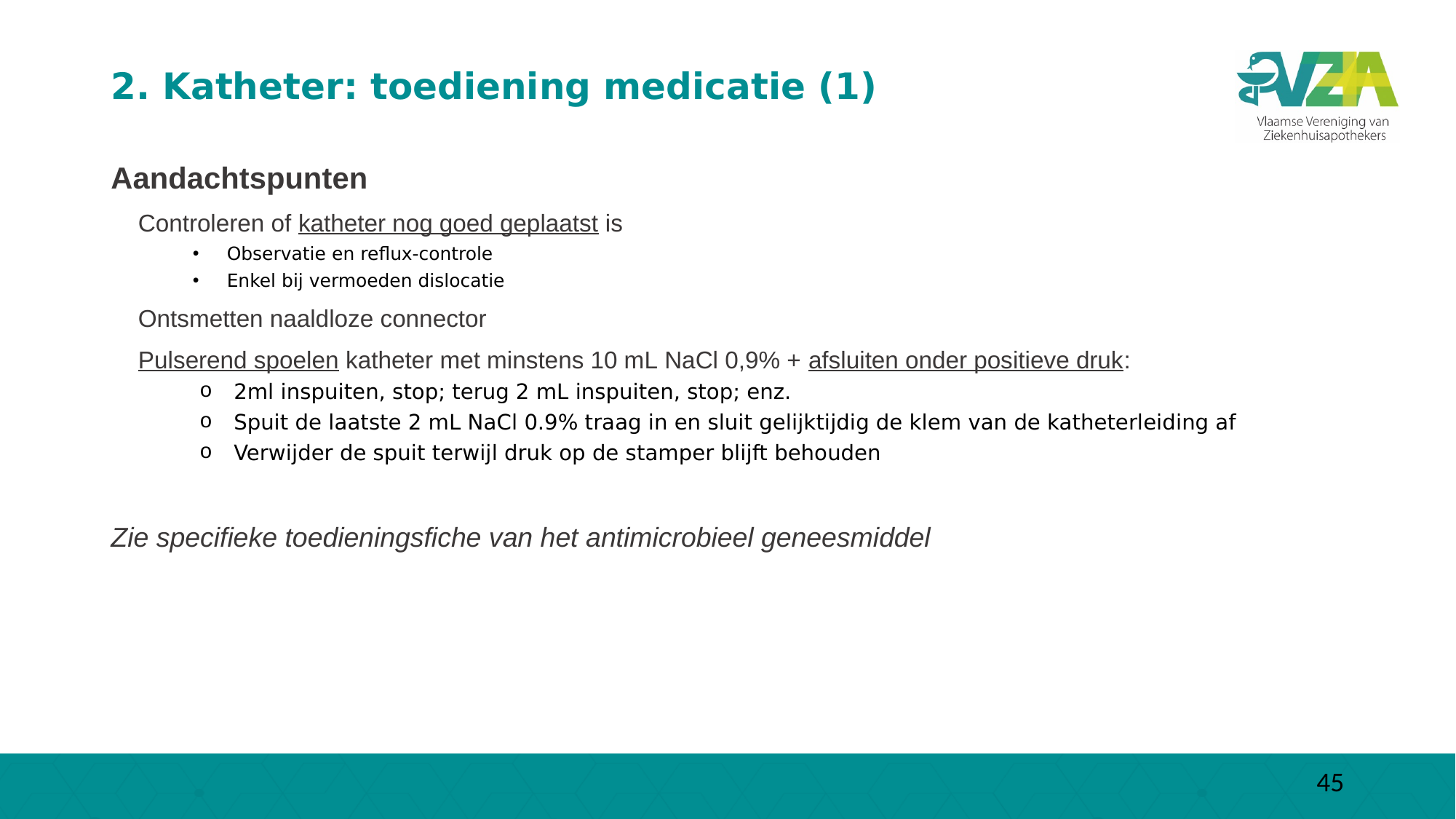

# 2. Katheter: toediening medicatie (1)
Aandachtspunten
Controleren of katheter nog goed geplaatst is
Observatie en reflux-controle
Enkel bij vermoeden dislocatie
Ontsmetten naaldloze connector
Pulserend spoelen katheter met minstens 10 mL NaCl 0,9% + afsluiten onder positieve druk:
2ml inspuiten, stop; terug 2 mL inspuiten, stop; enz.
Spuit de laatste 2 mL NaCl 0.9% traag in en sluit gelijktijdig de klem van de katheterleiding af
Verwijder de spuit terwijl druk op de stamper blijft behouden

Zie specifieke toedieningsfiche van het antimicrobieel geneesmiddel

45